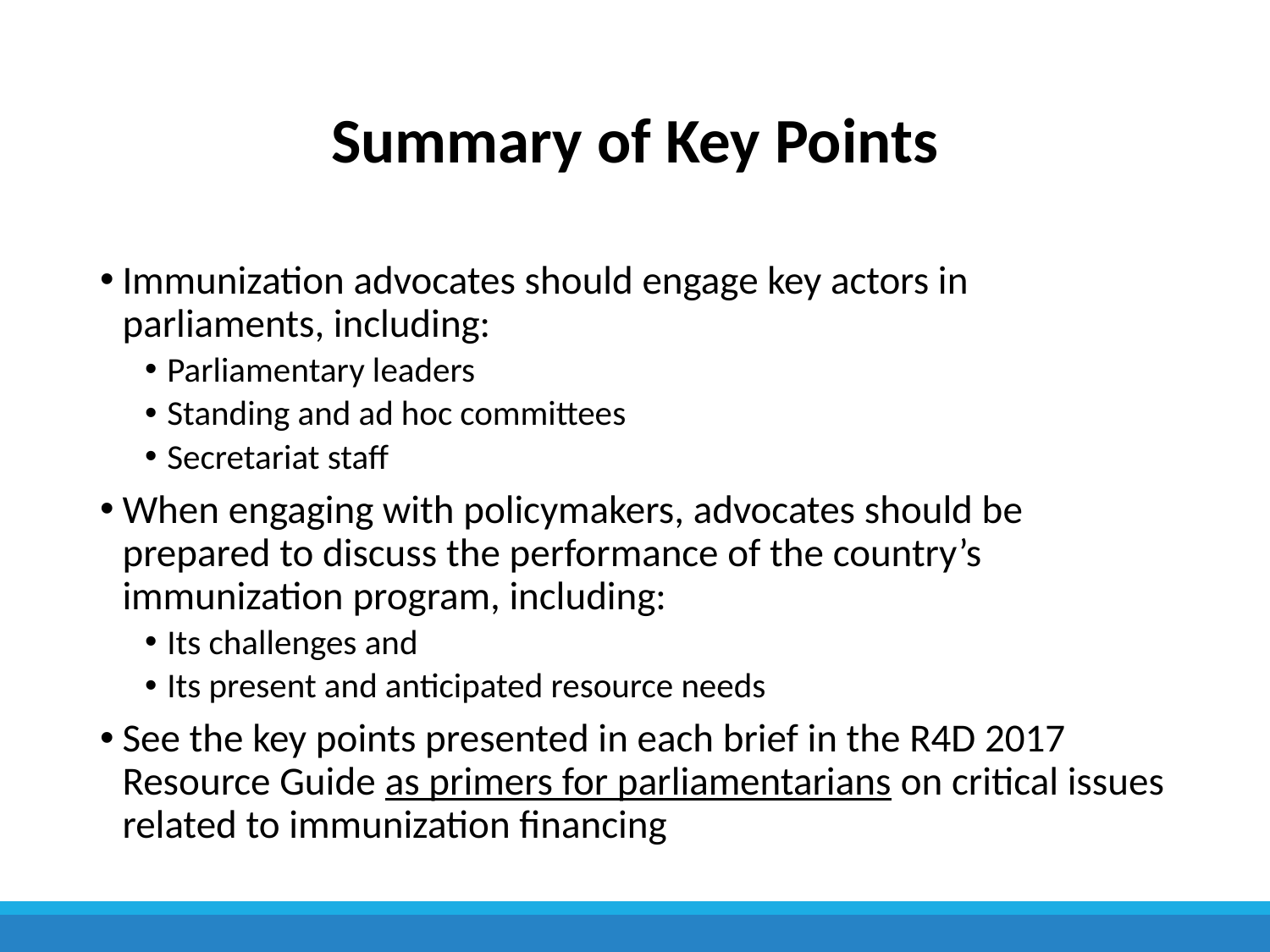

# Summary of Key Points
Immunization advocates should engage key actors in parliaments, including:
Parliamentary leaders
Standing and ad hoc committees
Secretariat staff
When engaging with policymakers, advocates should be prepared to discuss the performance of the country’s immunization program, including:
Its challenges and
Its present and anticipated resource needs
See the key points presented in each brief in the R4D 2017 Resource Guide as primers for parliamentarians on critical issues related to immunization financing